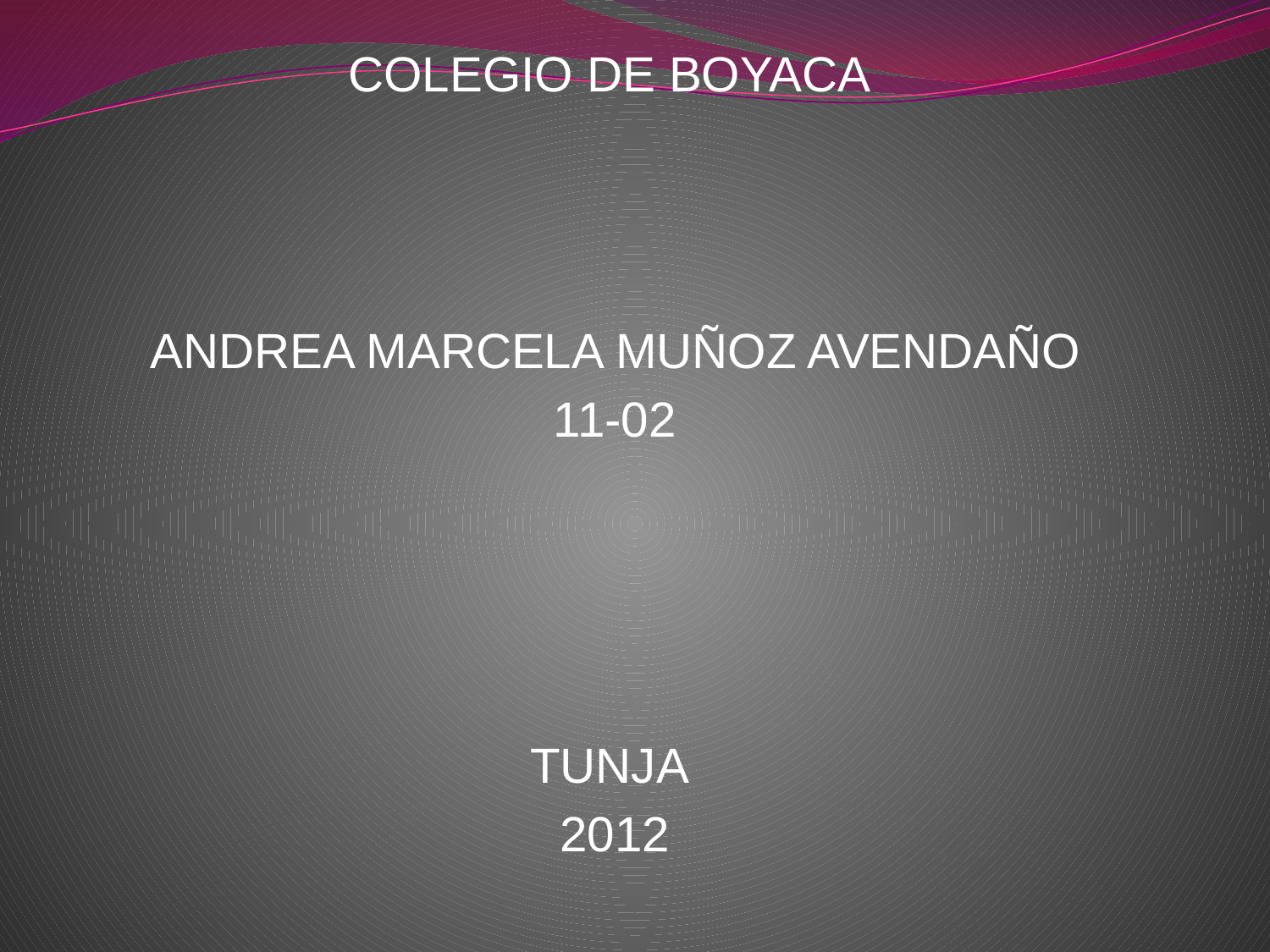

COLEGIO DE BOYACA

ANDREA MARCELA MUÑOZ AVENDAÑO
11-02

TUNJA
2012

#